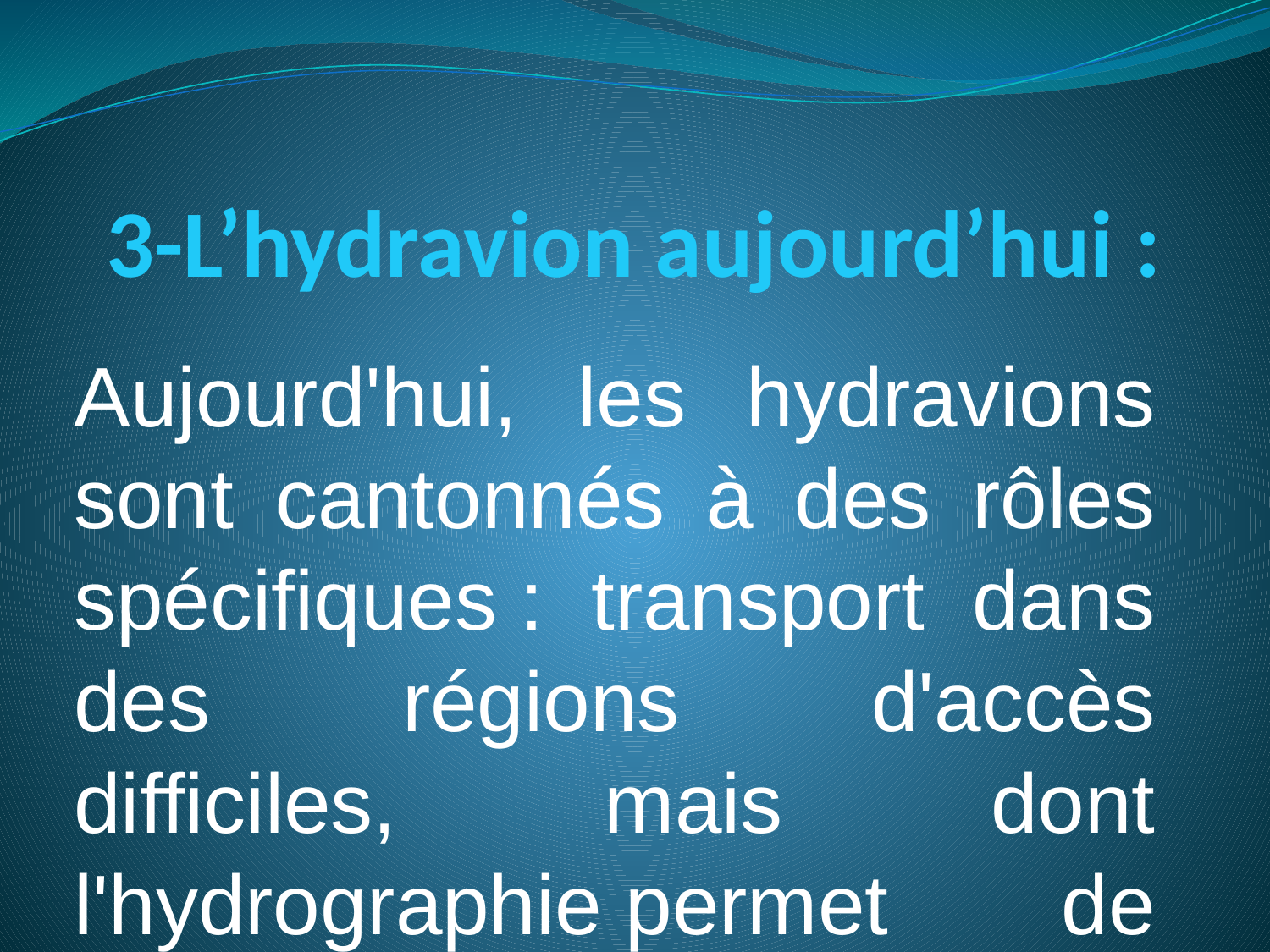

# 3-L’hydravion aujourd’hui :
Aujourd'hui, les hydravions sont cantonnés à des rôles spécifiques : transport dans des régions d'accès difficiles, mais dont l'hydrographie permet de trouver facilement des plans d'eau, bombardier d'eau, reconnaissance maritime...